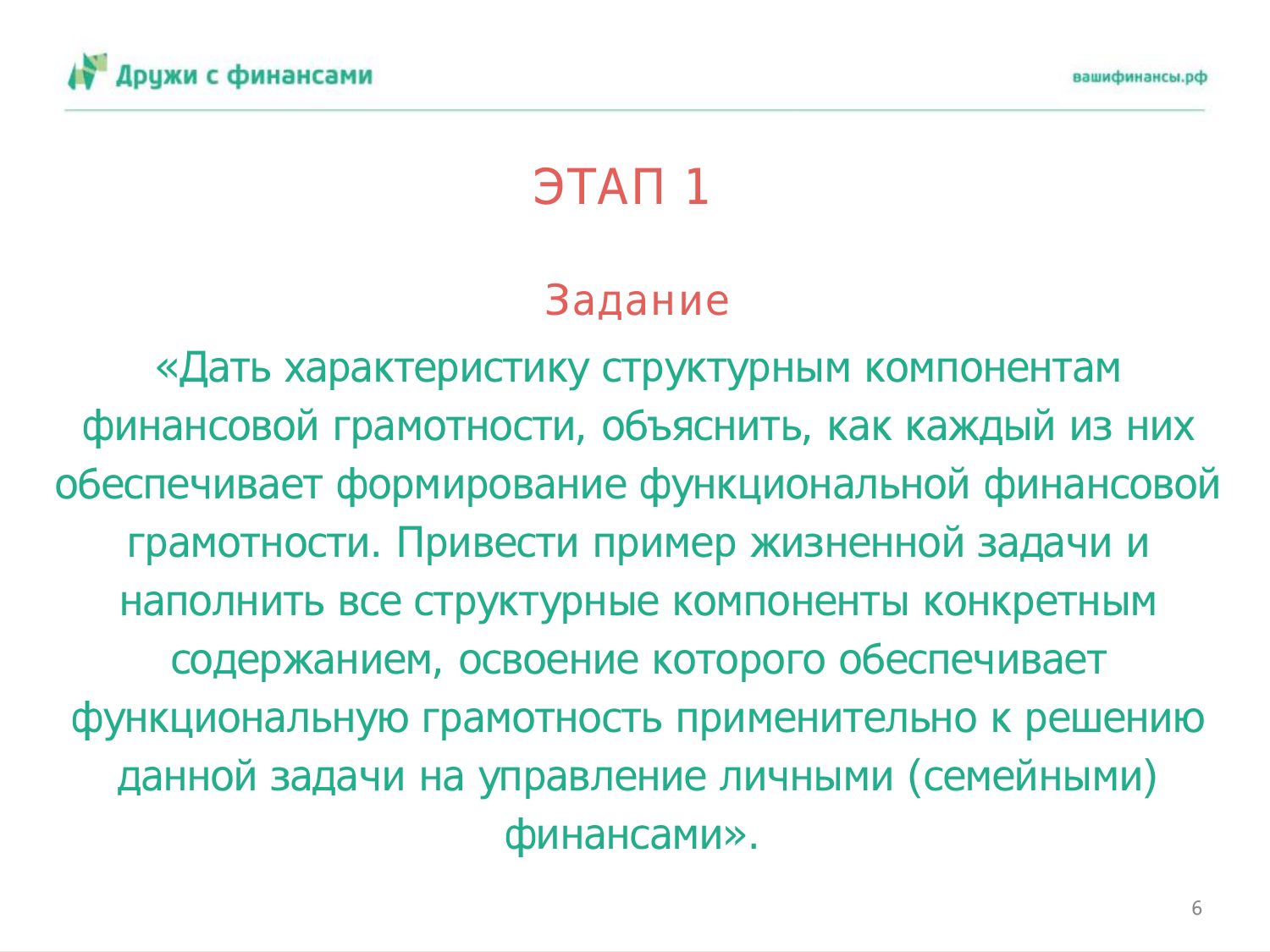

# ЭТАП 1
Задание
«Дать характеристику структурным компонентам финансовой грамотности, объяснить, как каждый из них обеспечивает формирование функциональной финансовой грамотности. Привести пример жизненной задачи и наполнить все структурные компоненты конкретным содержанием, освоение которого обеспечивает функциональную грамотность применительно к решению данной задачи на управление личными (семейными) финансами».

6